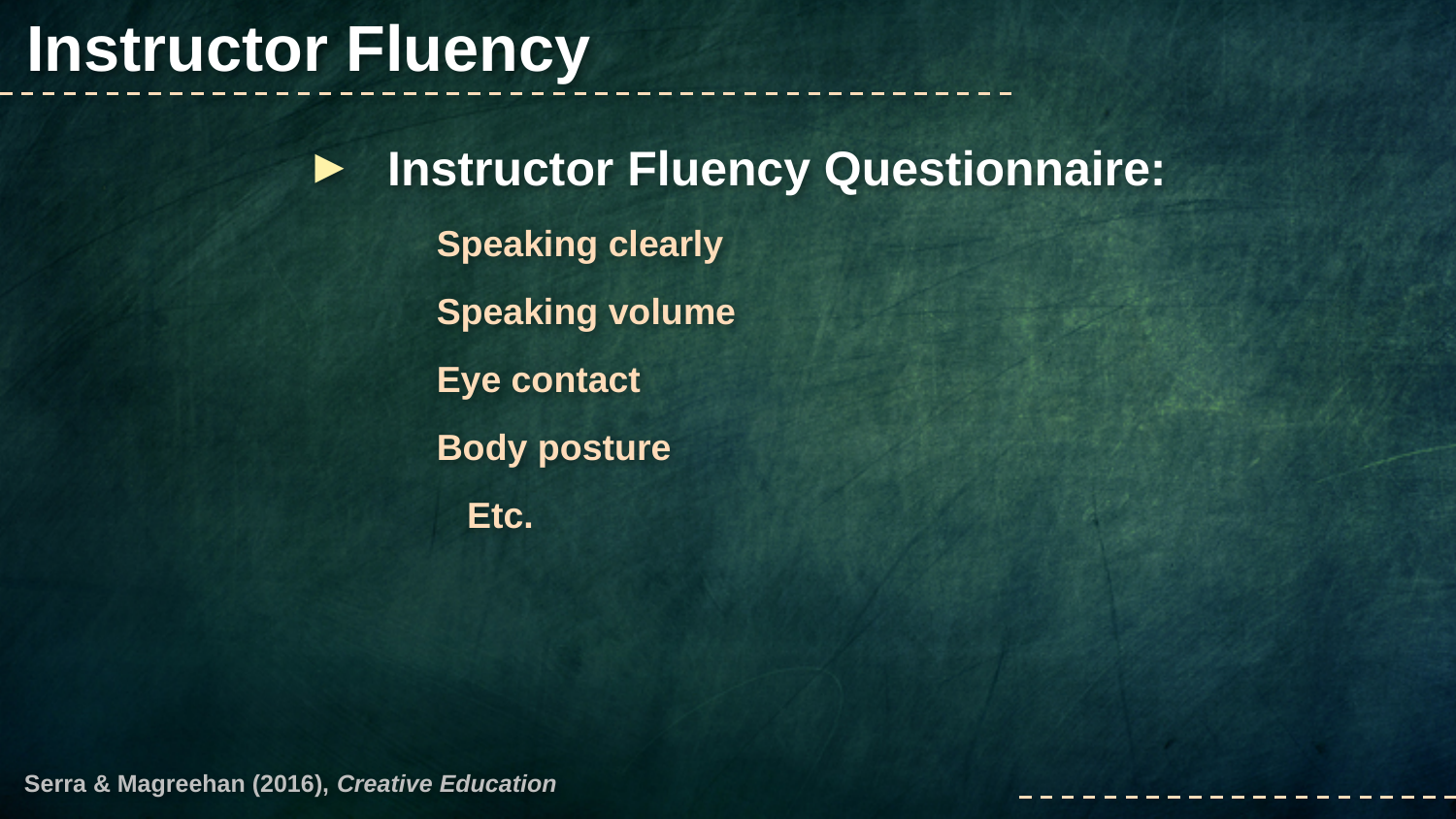

Instructor Fluency
Instructor Fluency Questionnaire:
Speaking clearly
Speaking volume
Eye contact
Body posture
   Etc.
Serra & Magreehan (2016), Creative Education